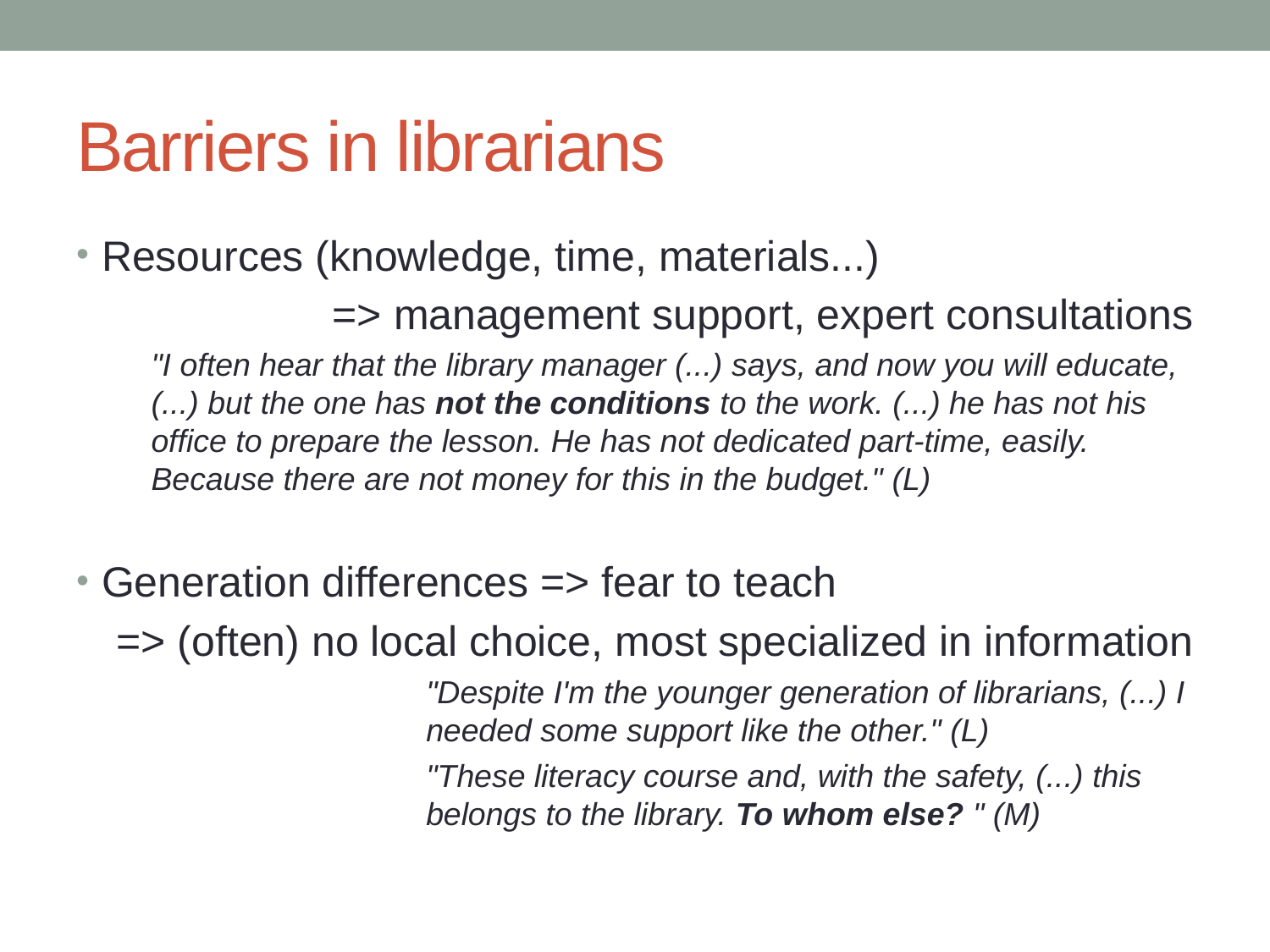

# Barriers in librarians
Resources (knowledge, time, materials...)
=> management support, expert consultations
"I often hear that the library manager (...) says, and now you will educate, (...) but the one has not the conditions to the work. (...) he has not his office to prepare the lesson. He has not dedicated part-time, easily. Because there are not money for this in the budget." (L)

Generation differences => fear to teach
=> (often) no local choice, most specialized in information
"Despite I'm the younger generation of librarians, (...) I needed some support like the other." (L)
"These literacy course and, with the safety, (...) this belongs to the library. To whom else? " (M)